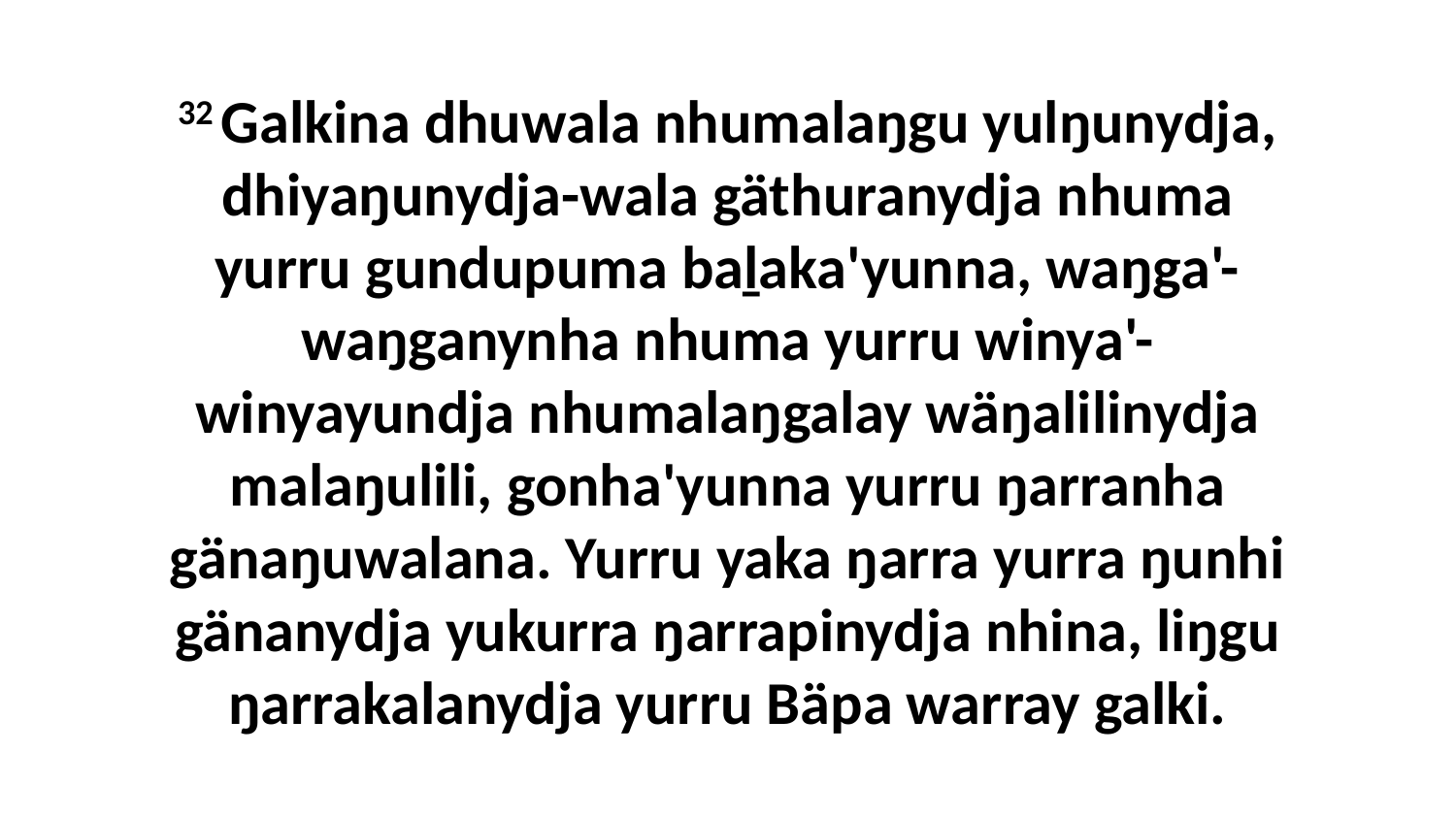

32 Galkina dhuwala nhumalaŋgu yulŋunydja, dhiyaŋunydja-wala gäthuranydja nhuma yurru gundupuma baḻaka'yunna, waŋga'-waŋganynha nhuma yurru winya'-winyayundja nhumalaŋgalay wäŋalilinydja malaŋulili, gonha'yunna yurru ŋarranha gänaŋuwalana. Yurru yaka ŋarra yurra ŋunhi gänanydja yukurra ŋarrapinydja nhina, liŋgu ŋarrakalanydja yurru Bäpa warray galki.